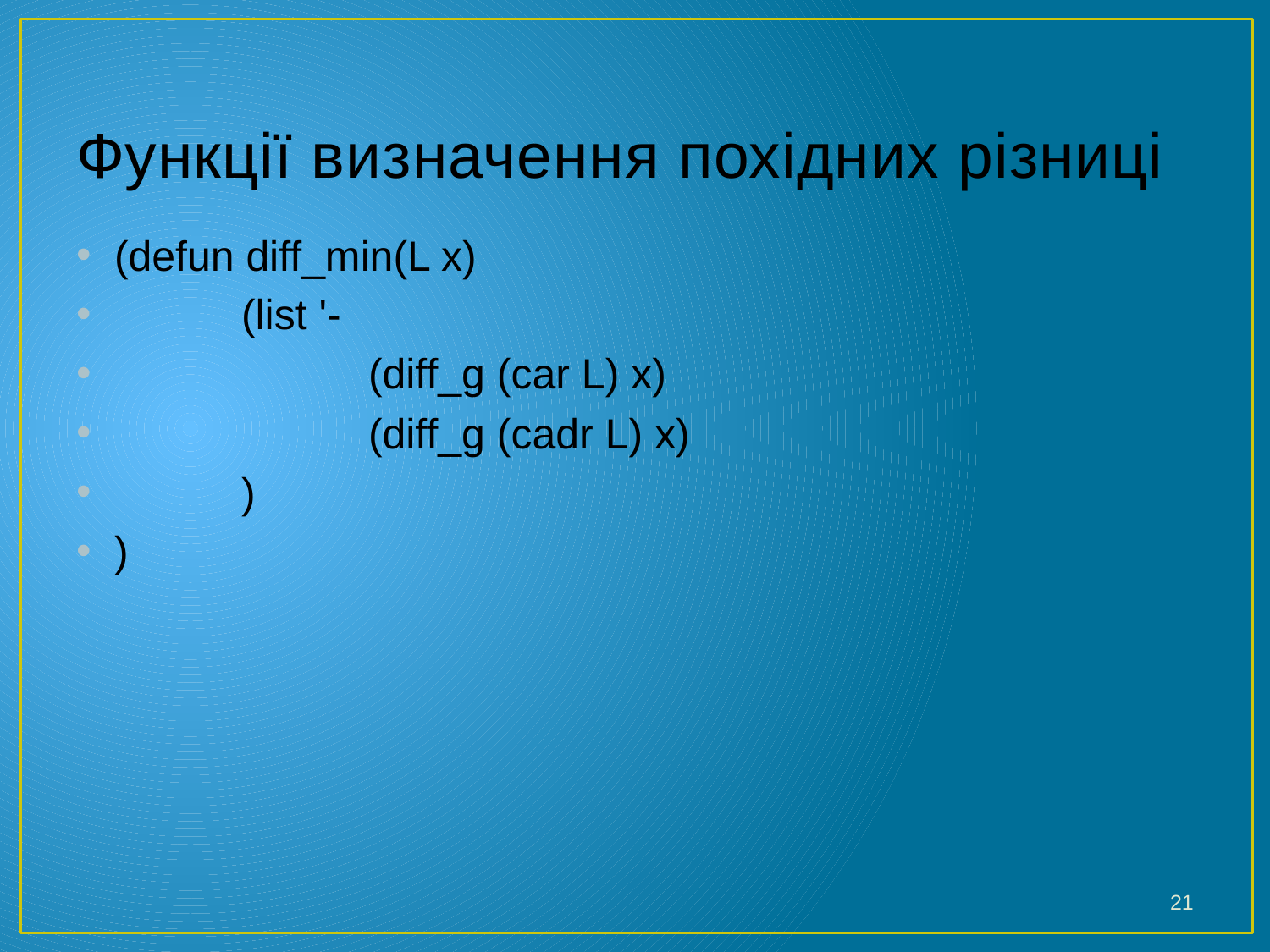

# Функції визначення похідних різниці
(defun diff_min(L x)
	(list '-
		(diff_g (car L) x)
		(diff_g (cadr L) x)
	)
)
21